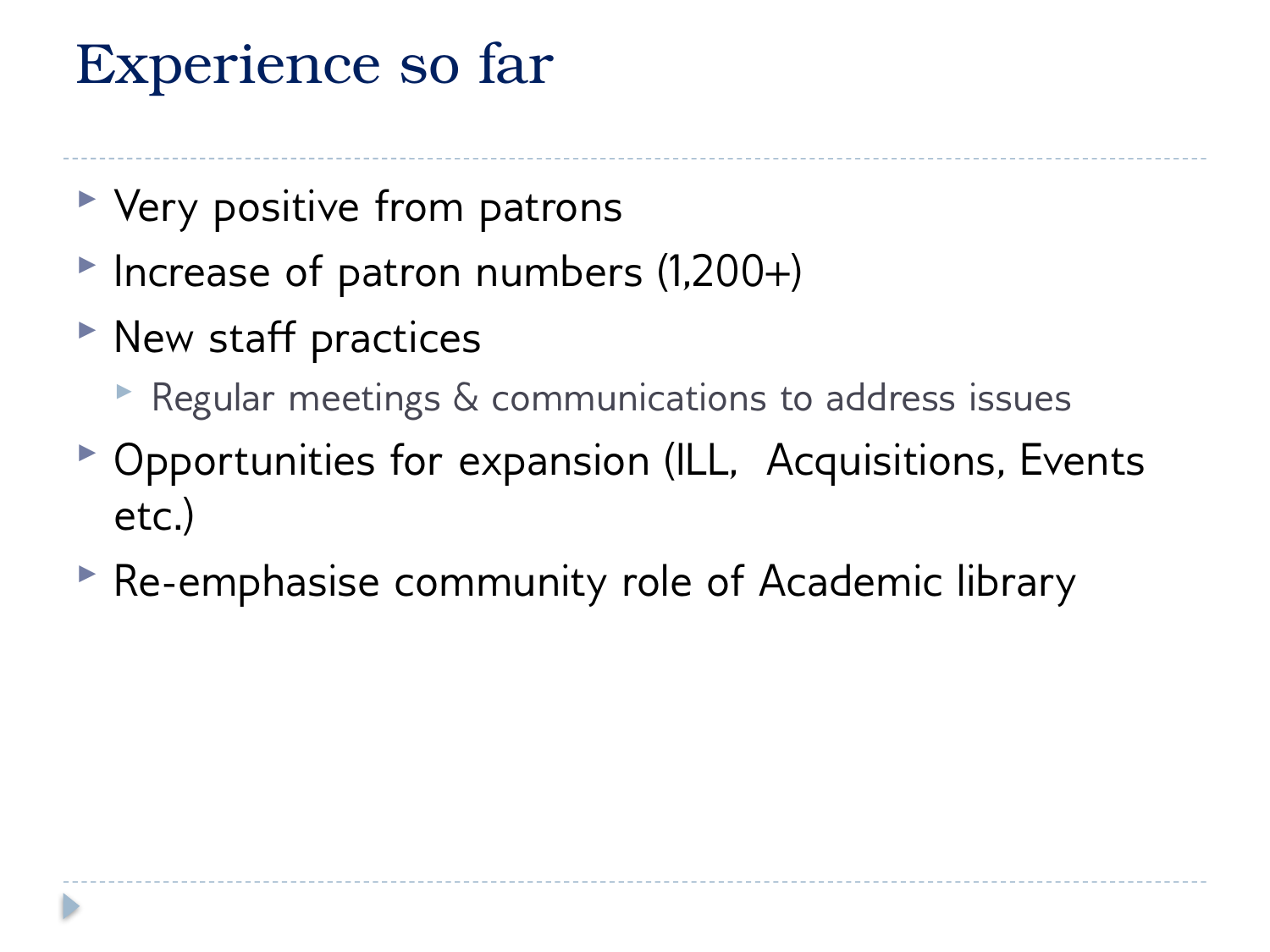

# Experience so far
Very positive from patrons
Increase of patron numbers (1,200+)
New staff practices
Regular meetings & communications to address issues
Opportunities for expansion (ILL,  Acquisitions, Events etc.)
Re-emphasise community role of Academic library